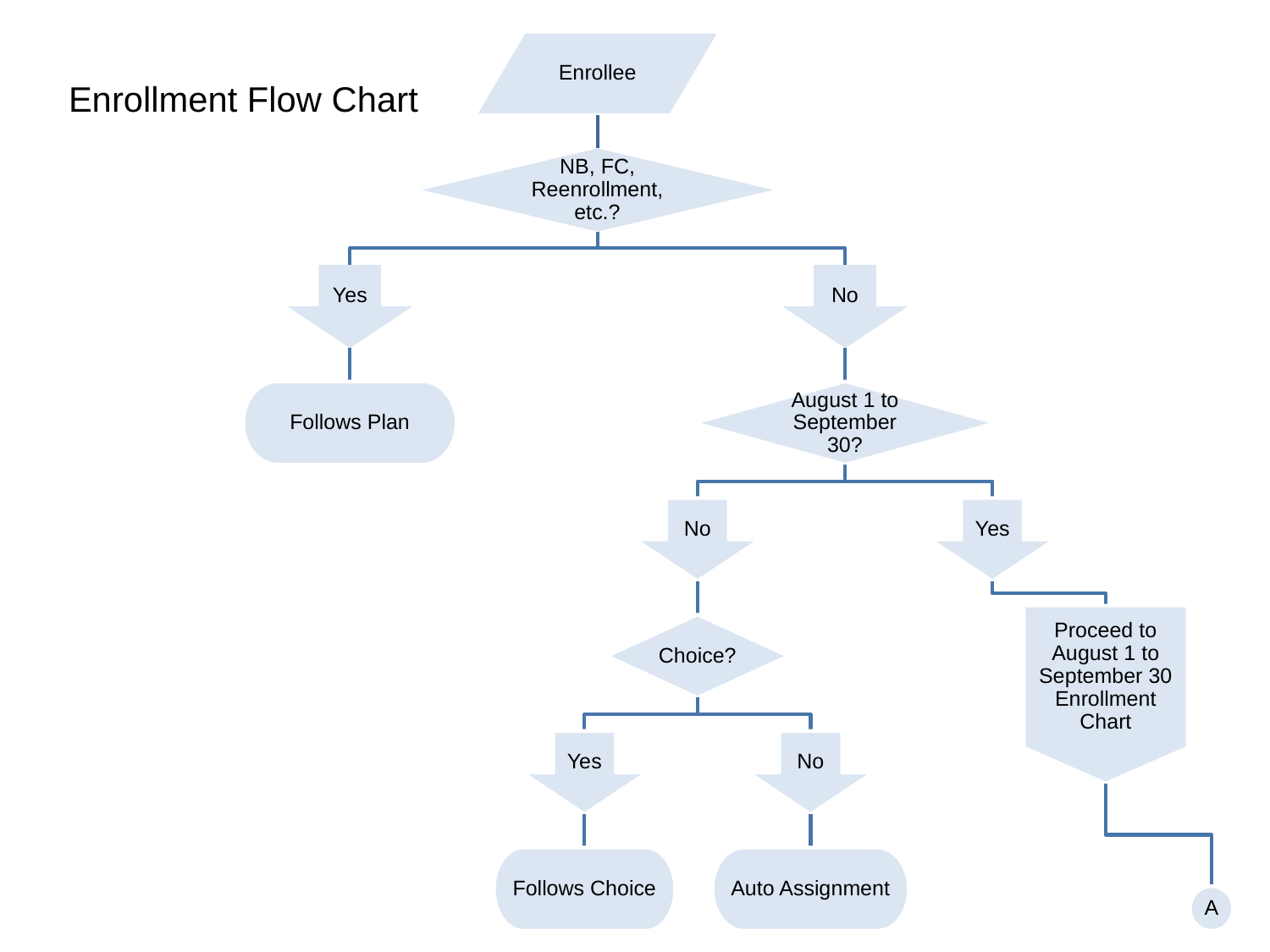

Enrollee
NB, FC, Reenrollment, etc.?
Yes
Follows Plan
No
August 1 to September 30?
No
Choice?
Yes
Follows Choice
No
Auto Assignment
Yes
Proceed to August 1 to September 30 Enrollment Chart
A
Enrollment Flow Chart